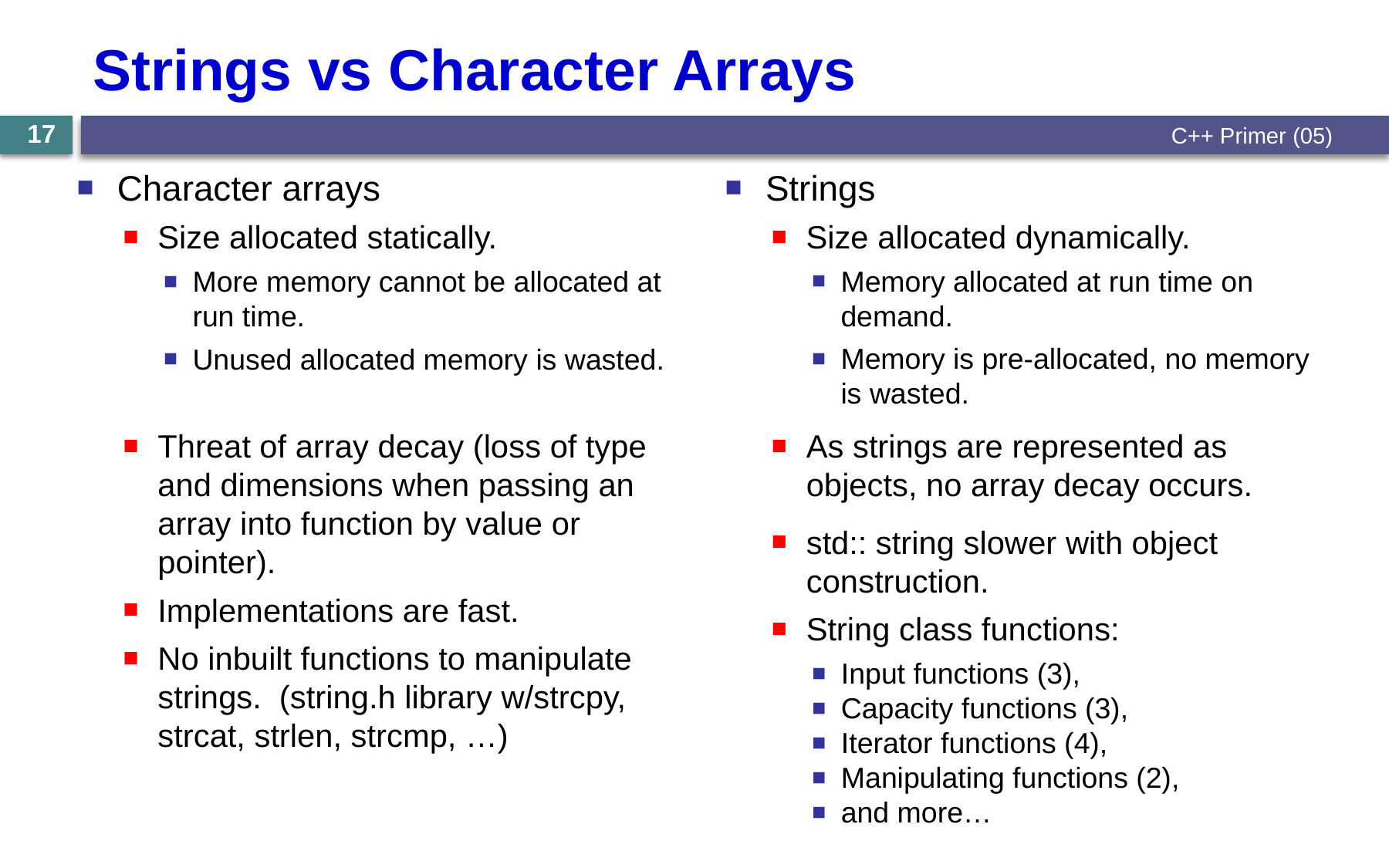

# Strings vs Character Arrays
17
C++ Primer (05)
Character arrays
Size allocated statically.
More memory cannot be allocated at run time.
Unused allocated memory is wasted.
Strings
Size allocated dynamically.
Memory allocated at run time on demand.
Memory is pre-allocated, no memory is wasted.

Threat of array decay (loss of type and dimensions when passing an array into function by value or pointer).
As strings are represented as objects, no array decay occurs.
std:: string slower with object construction.
Implementations are fast.
String class functions:
Input functions (3),
Capacity functions (3),
Iterator functions (4),
Manipulating functions (2),
and more…

No inbuilt functions to manipulate strings.  (string.h library w/strcpy, strcat, strlen, strcmp, …)